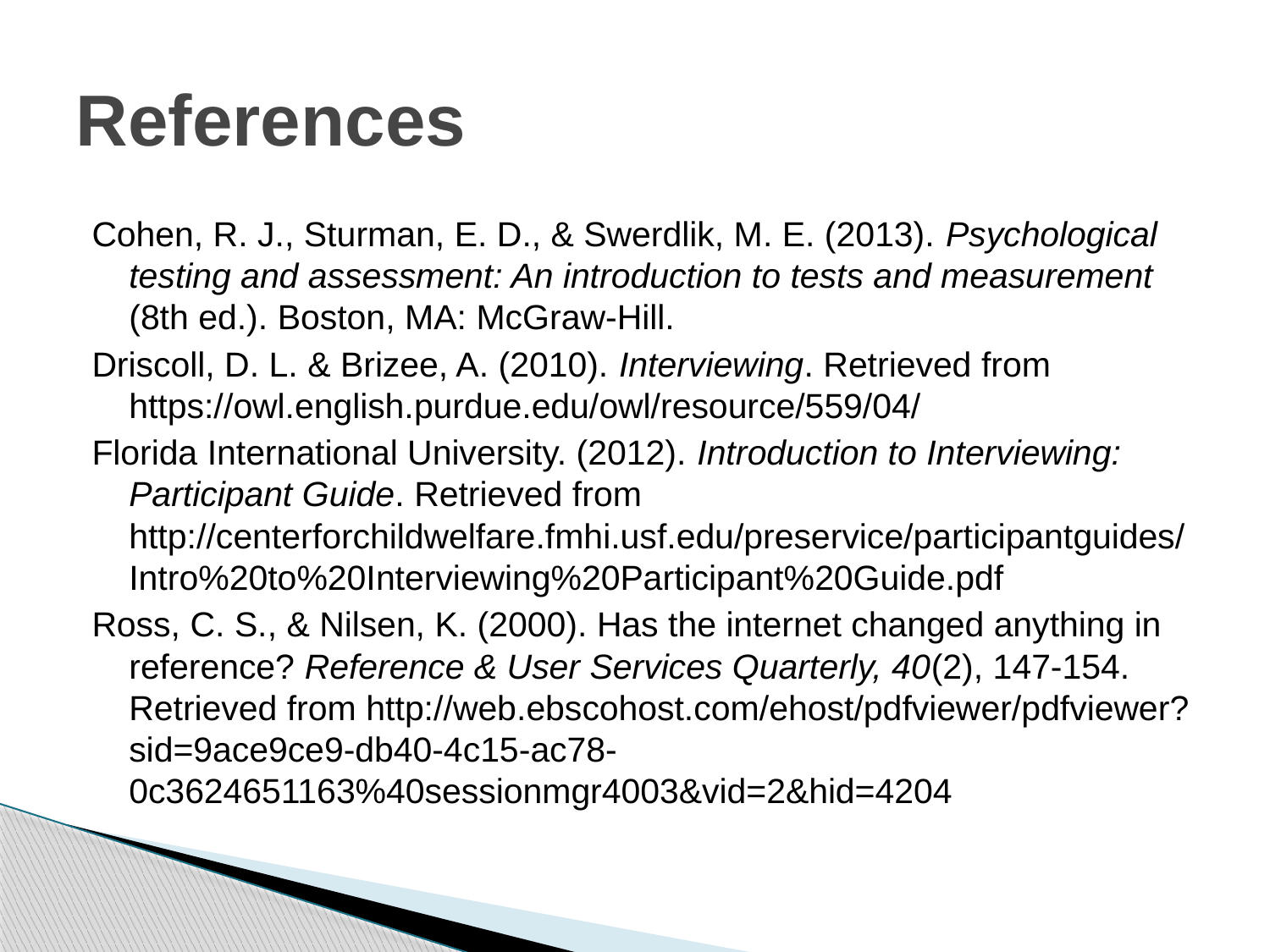

# References
Cohen, R. J., Sturman, E. D., & Swerdlik, M. E. (2013). Psychological testing and assessment: An introduction to tests and measurement (8th ed.). Boston, MA: McGraw-Hill.
Driscoll, D. L. & Brizee, A. (2010). Interviewing. Retrieved from https://owl.english.purdue.edu/owl/resource/559/04/
Florida International University. (2012). Introduction to Interviewing: Participant Guide. Retrieved from http://centerforchildwelfare.fmhi.usf.edu/preservice/participantguides/Intro%20to%20Interviewing%20Participant%20Guide.pdf
Ross, C. S., & Nilsen, K. (2000). Has the internet changed anything in reference? Reference & User Services Quarterly, 40(2), 147-154. Retrieved from http://web.ebscohost.com/ehost/pdfviewer/pdfviewer?sid=9ace9ce9-db40-4c15-ac78-0c3624651163%40sessionmgr4003&vid=2&hid=4204